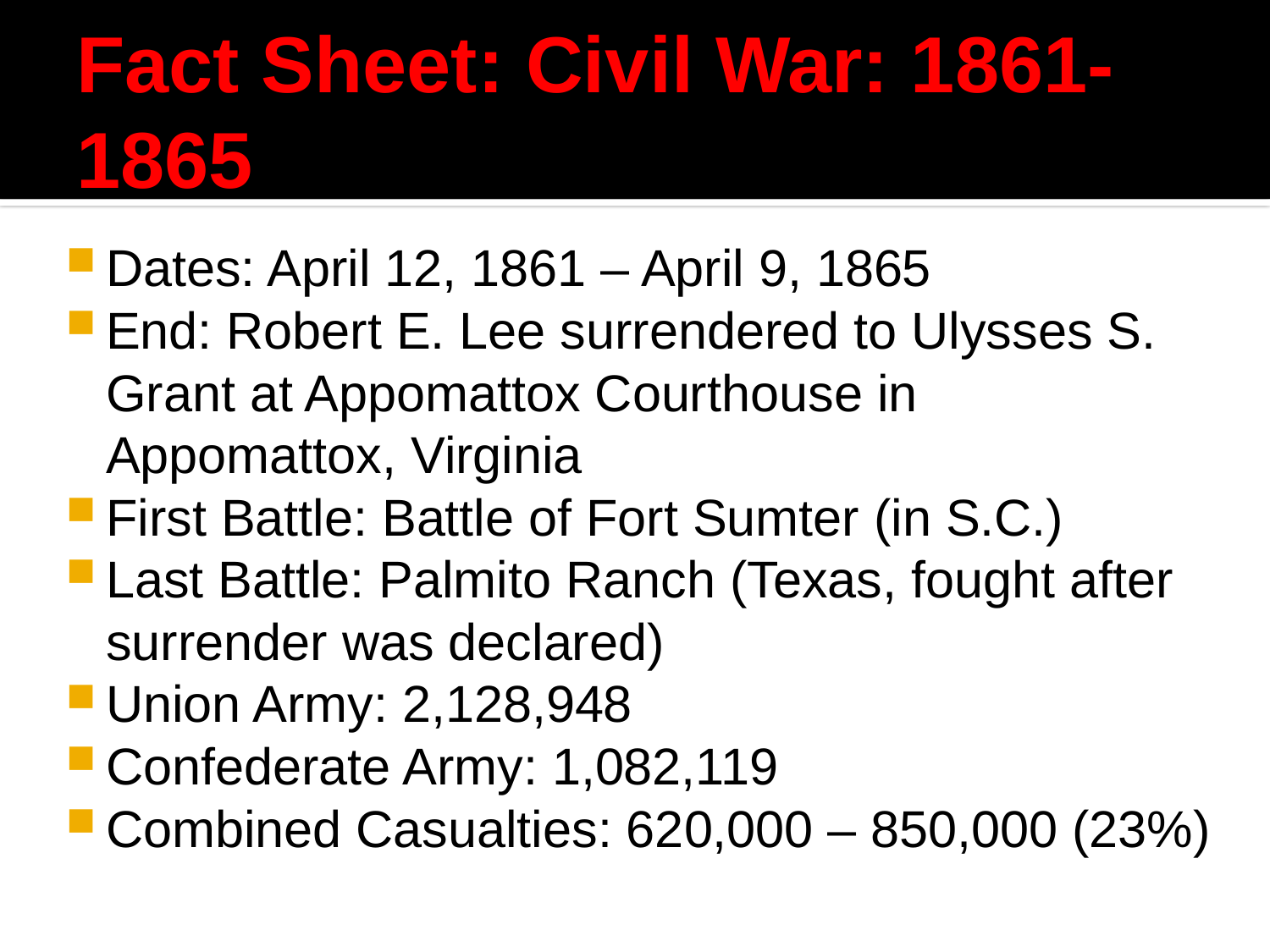

# Fact Sheet: Civil War: 1861-1865
Dates: April 12, 1861 – April 9, 1865
End: Robert E. Lee surrendered to Ulysses S. Grant at Appomattox Courthouse in Appomattox, Virginia
First Battle: Battle of Fort Sumter (in S.C.)
Last Battle: Palmito Ranch (Texas, fought after surrender was declared)
Union Army: 2,128,948
Confederate Army: 1,082,119
Combined Casualties: 620,000 – 850,000 (23%)